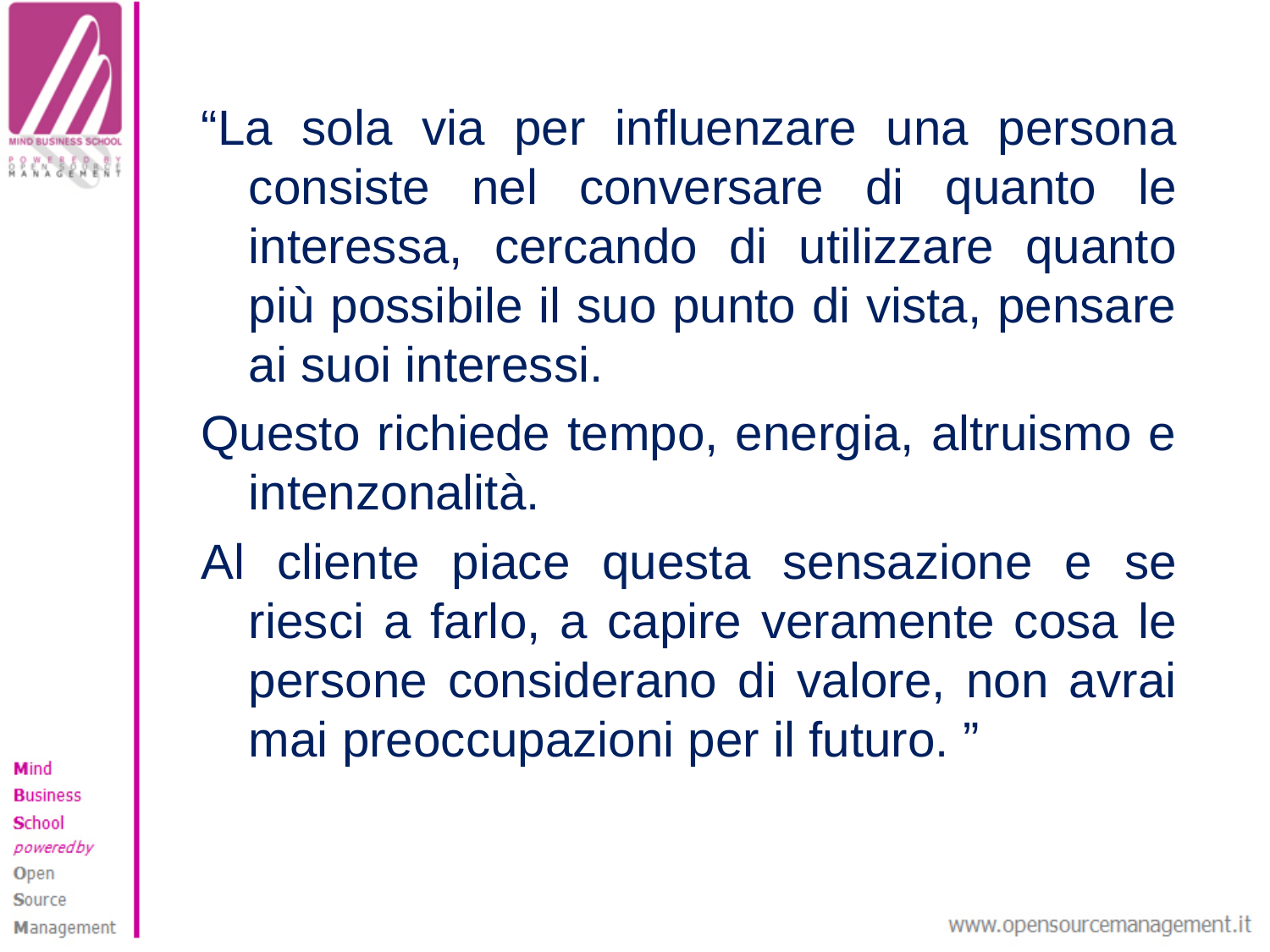

“La sola via per influenzare una persona consiste nel conversare di quanto le interessa, cercando di utilizzare quanto più possibile il suo punto di vista, pensare ai suoi interessi.
Questo richiede tempo, energia, altruismo e intenzonalità.
Al cliente piace questa sensazione e se riesci a farlo, a capire veramente cosa le persone considerano di valore, non avrai mai preoccupazioni per il futuro. ”